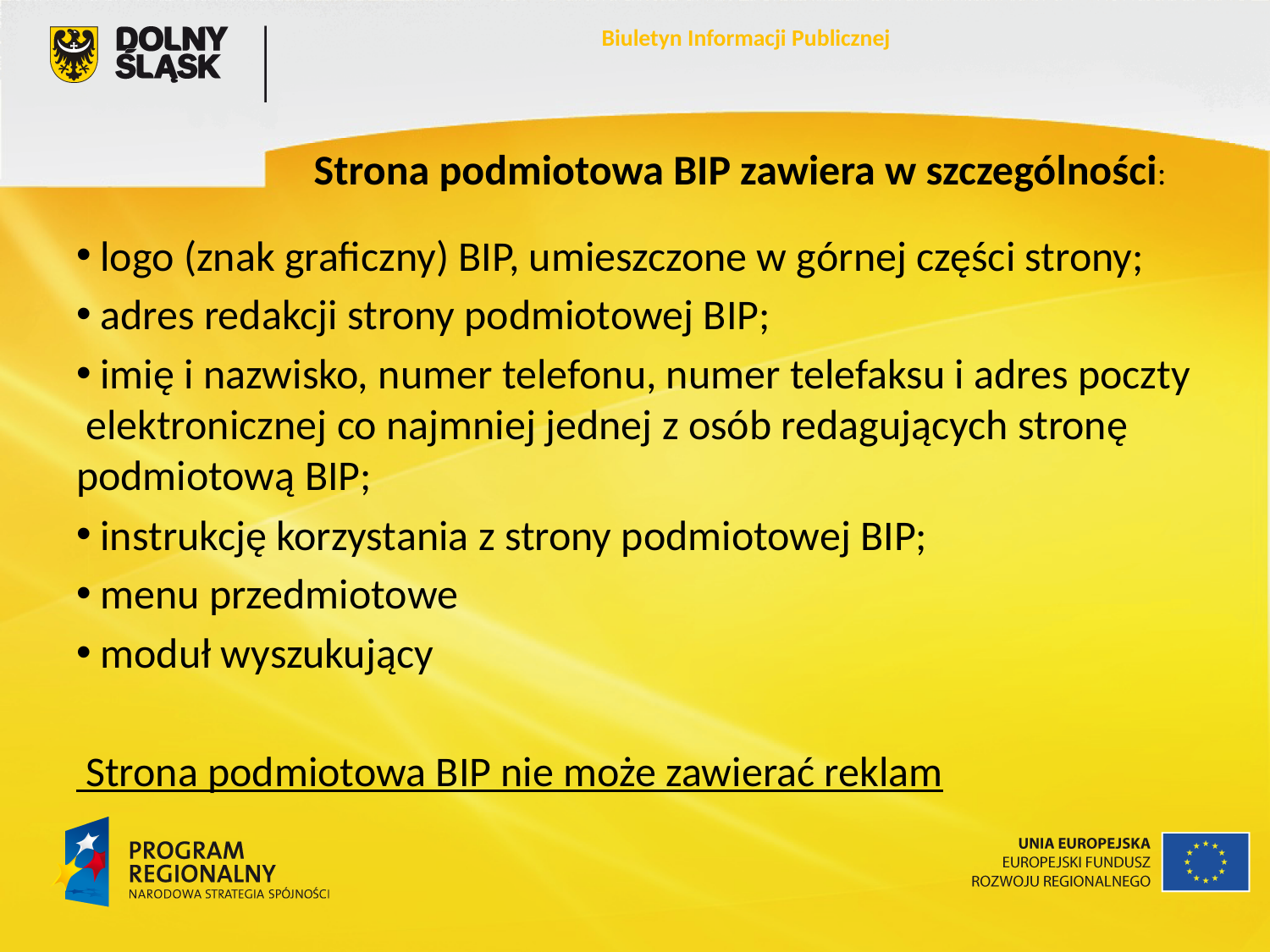

Biuletyn Informacji Publicznej
Strona podmiotowa BIP zawiera w szczególności:
 logo (znak graficzny) BIP, umieszczone w górnej części strony;
 adres redakcji strony podmiotowej BIP;
 imię i nazwisko, numer telefonu, numer telefaksu i adres poczty  elektronicznej co najmniej jednej z osób redagujących stronę podmiotową BIP;
 instrukcję korzystania z strony podmiotowej BIP;
 menu przedmiotowe
 moduł wyszukujący

 Strona podmiotowa BIP nie może zawierać reklam